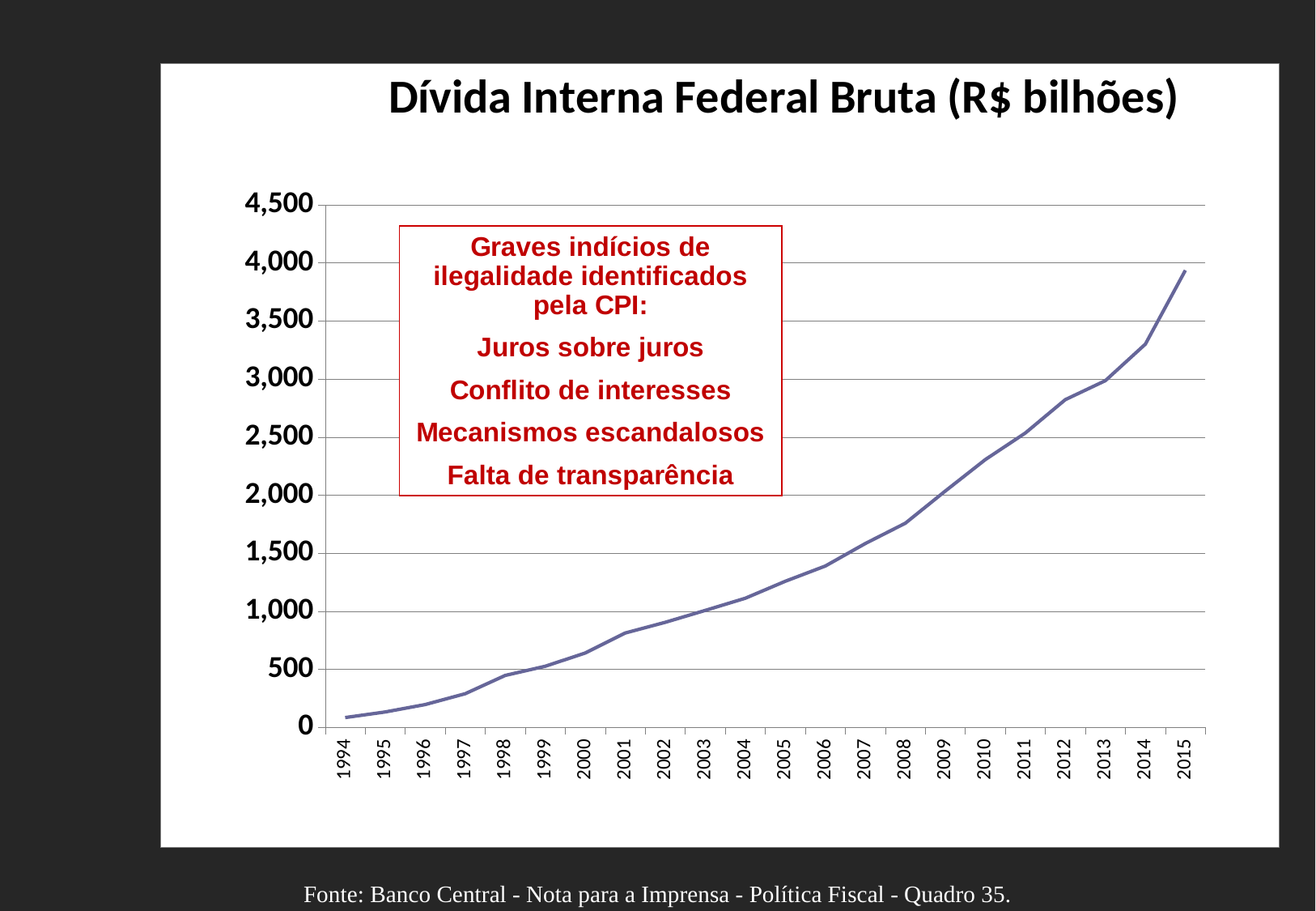

### Chart: Dívida Interna Federal Bruta (R$ bilhões)

| Category | Dívida Interna Federal (R$ bilhões) |
|---|---|
| 1994.0 | 85.755314303 |
| 1995.0 | 133.942050833 |
| 1996.0 | 197.879914695 |
| 1997.0 | 290.969527996 |
| 1998.0 | 448.529388828 |
| 1999.0 | 527.5264207899975 |
| 2000.0 | 641.598802965 |
| 2001.0 | 813.526303912 |
| 2002.0 | 905.920697397998 |
| 2003.0 | 1008.763194165 |
| 2004.0 | 1113.127433446 |
| 2005.0 | 1259.34106822 |
| 2006.0 | 1390.693785194 |
| 2007.0 | 1583.871437117 |
| 2008.0 | 1759.134189187 |
| 2009.0 | 2036.230541688 |
| 2010.0 | 2307.14299710808 |
| 2011.0 | 2536.06558601768 |
| 2012.0 | 2823.0 |
| 2013.0 | 2986.224 |
| 2014.0 | 3301.0512760225 |
| 2015.0 | 3936.681 |
Fonte: Banco Central - Nota para a Imprensa - Política Fiscal - Quadro 35.